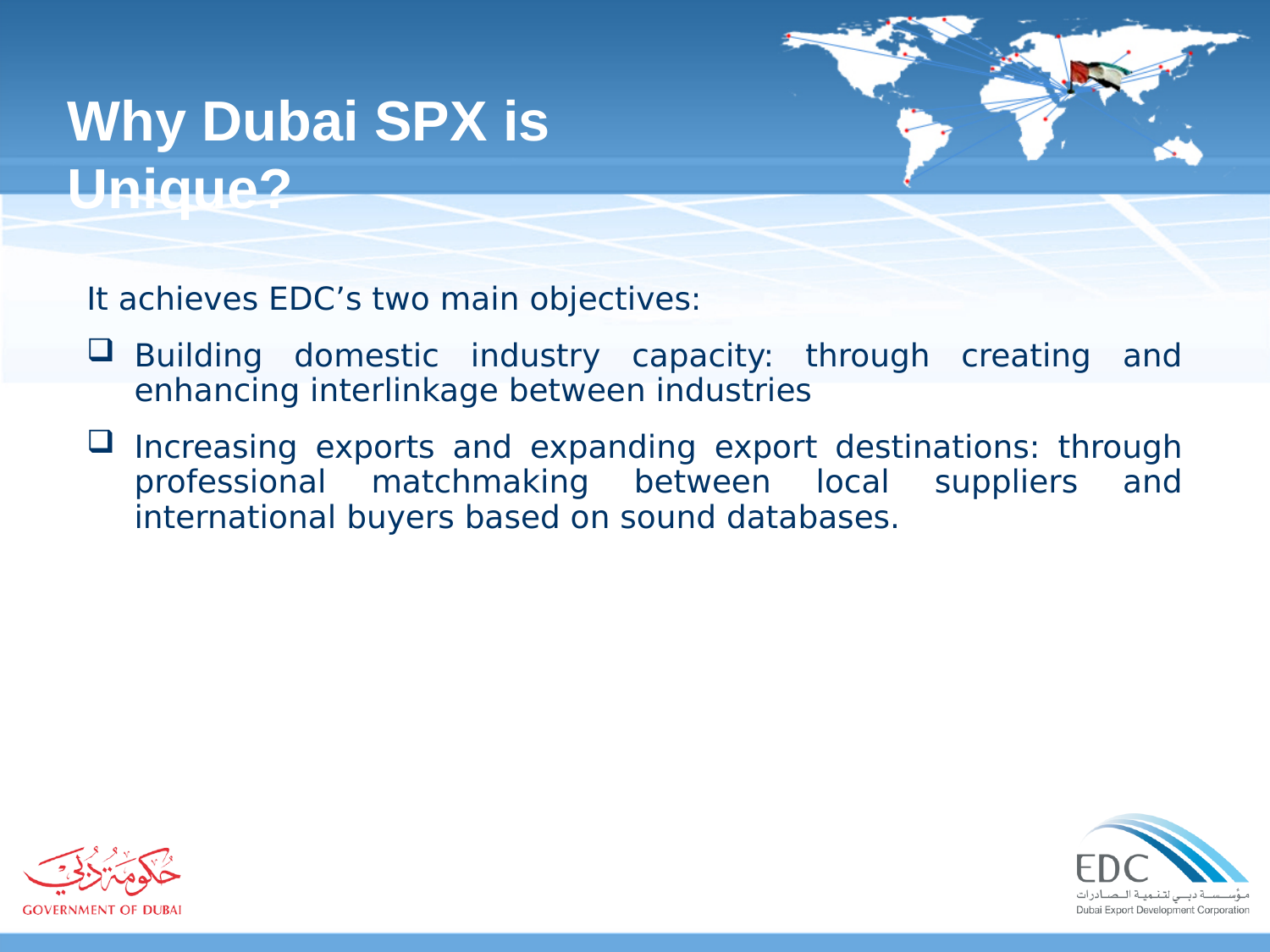

Why Dubai SPX is Unique?
It achieves EDC’s two main objectives:
Building domestic industry capacity: through creating and enhancing interlinkage between industries
Increasing exports and expanding export destinations: through professional matchmaking between local suppliers and international buyers based on sound databases.